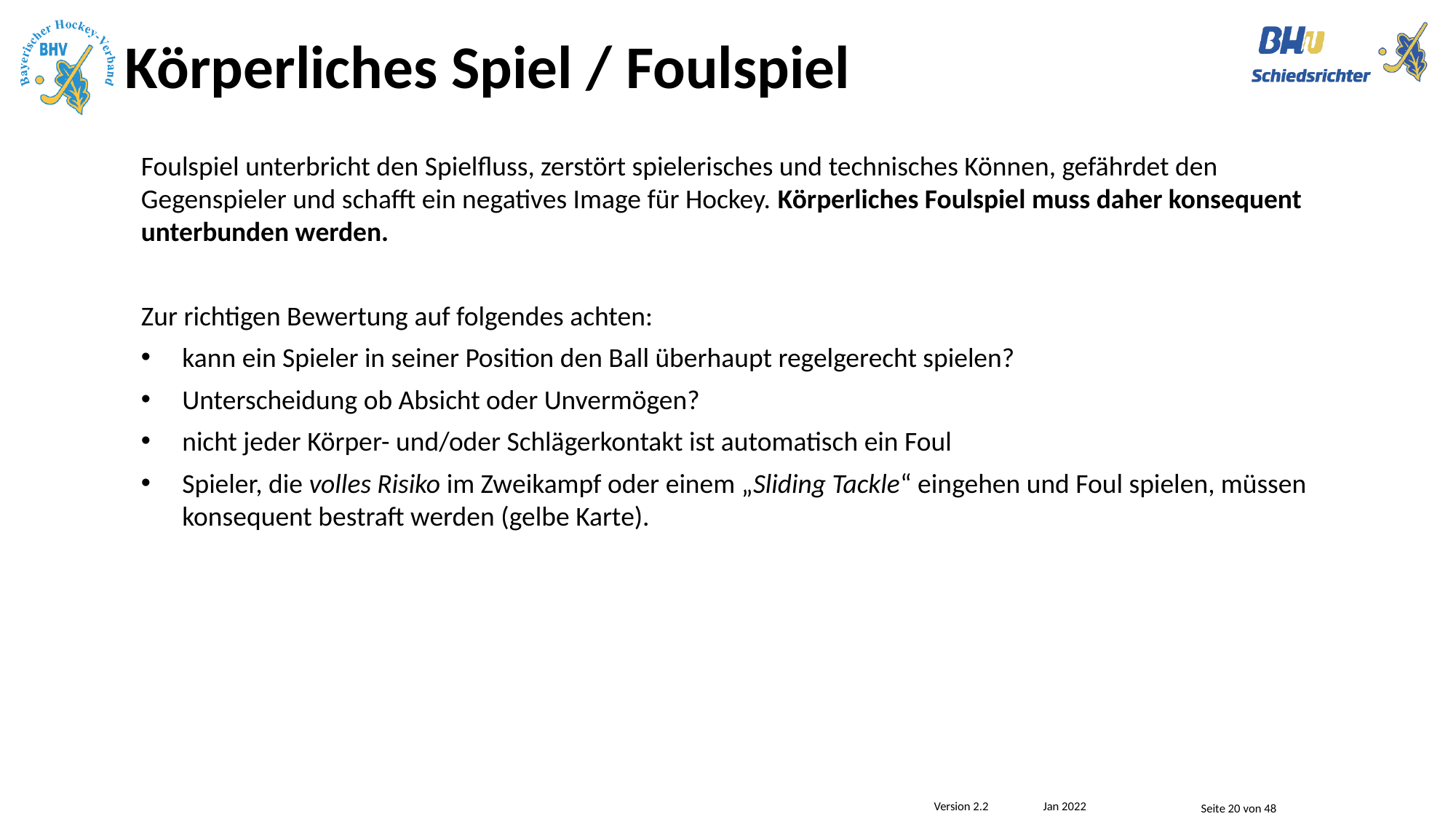

# Körperliches Spiel / Foulspiel
Foulspiel unterbricht den Spielfluss, zerstört spielerisches und technisches Können, gefährdet den Gegenspieler und schafft ein negatives Image für Hockey. Körperliches Foulspiel muss daher konsequent unterbunden werden.

Zur richtigen Bewertung auf folgendes achten:
kann ein Spieler in seiner Position den Ball überhaupt regelgerecht spielen?
Unterscheidung ob Absicht oder Unvermögen?
nicht jeder Körper- und/oder Schlägerkontakt ist automatisch ein Foul
Spieler, die volles Risiko im Zweikampf oder einem „Sliding Tackle“ eingehen und Foul spielen, müssen konsequent bestraft werden (gelbe Karte).